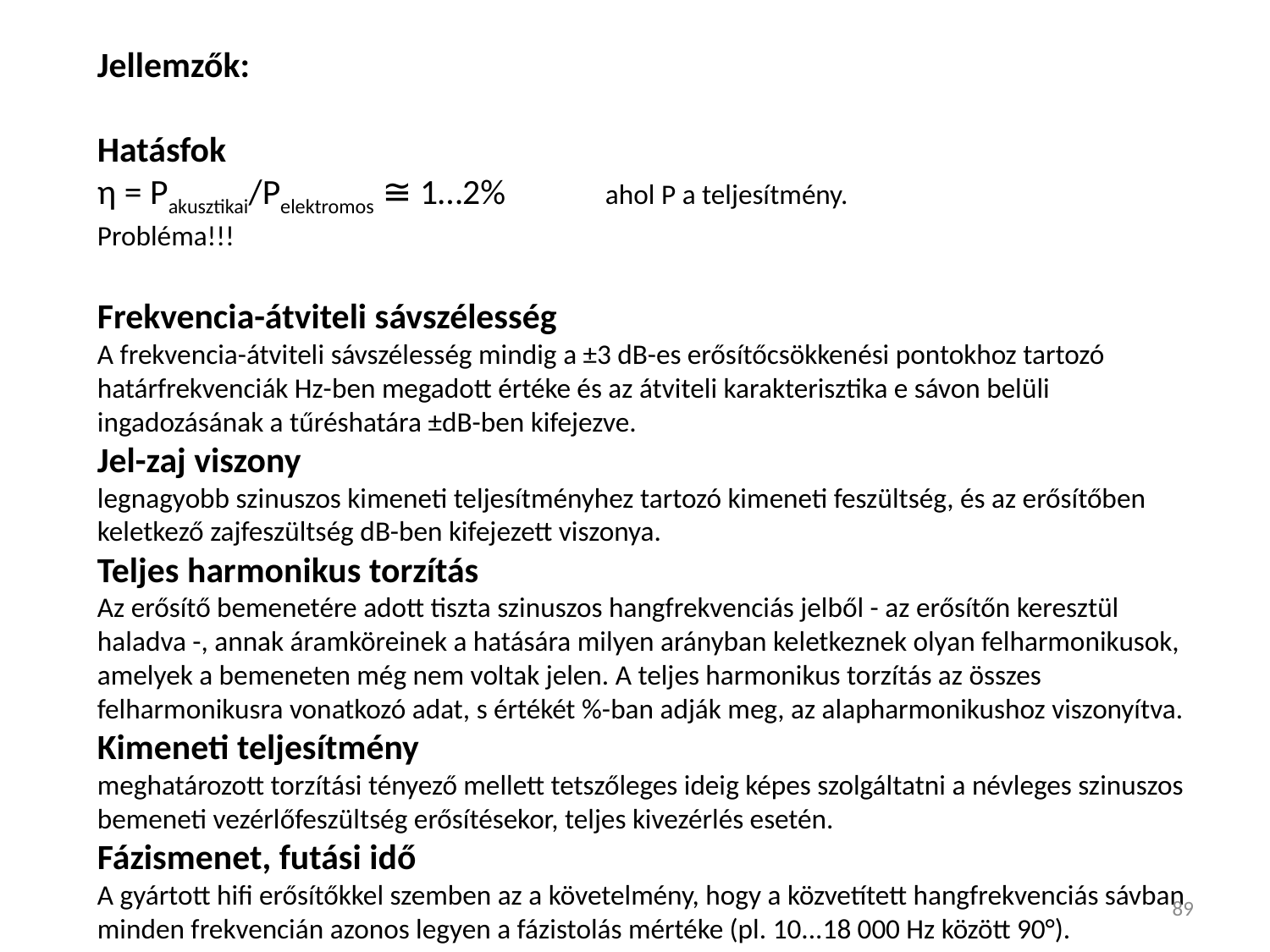

Jellemzők:

Hatásfok
η = Pakusztikai/Pelektromos ≅ 1…2%	ahol P a teljesítmény.
Probléma!!!

Frekvencia-átviteli sávszélesség
A frekvencia-átviteli sávszélesség mindig a ±3 dB-es erősítőcsökkenési pontokhoz tartozó határfrekvenciák Hz-ben megadott értéke és az átviteli karakterisztika e sávon belüli ingadozásának a tűréshatára ±dB-ben kifejezve.
Jel-zaj viszony
legnagyobb szinuszos kimeneti teljesítményhez tartozó kimeneti feszültség, és az erősítőben keletkező zajfeszültség dB-ben kifejezett viszonya.
Teljes harmonikus torzítás
Az erősítő bemenetére adott tiszta szinuszos hangfrekvenciás jelből - az erősítőn keresztül haladva -, annak áramköreinek a hatására milyen arányban keletkeznek olyan felharmonikusok, amelyek a bemeneten még nem voltak jelen. A teljes harmonikus torzítás az összes felharmonikusra vonatkozó adat, s értékét %-ban adják meg, az alapharmonikushoz viszonyítva.
Kimeneti teljesítmény
meghatározott torzítási tényező mellett tetszőleges ideig képes szolgáltatni a névleges szinuszos bemeneti vezérlőfeszültség erősítésekor, teljes kivezérlés esetén.
Fázismenet, futási idő
A gyártott hifi erősítőkkel szemben az a követelmény, hogy a közvetített hangfrekvenciás sávban minden frekvencián azonos legyen a fázistolás mértéke (pl. 10...18 000 Hz között 90°).

89